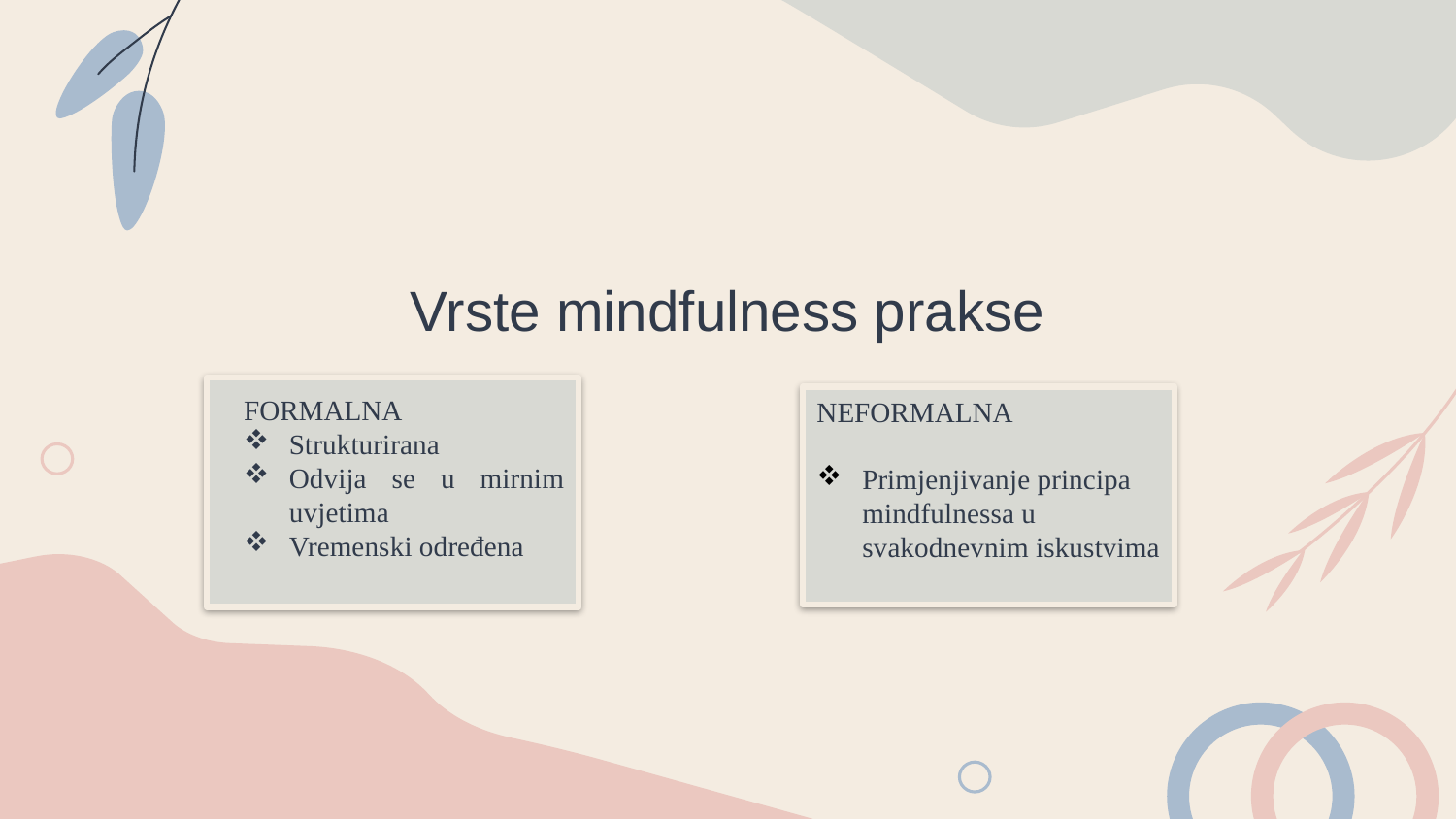

# Vrste mindfulness prakse
FORMALNA
Strukturirana
Odvija se u mirnim uvjetima
Vremenski određena
NEFORMALNA

Primjenjivanje principa mindfulnessa u svakodnevnim iskustvima